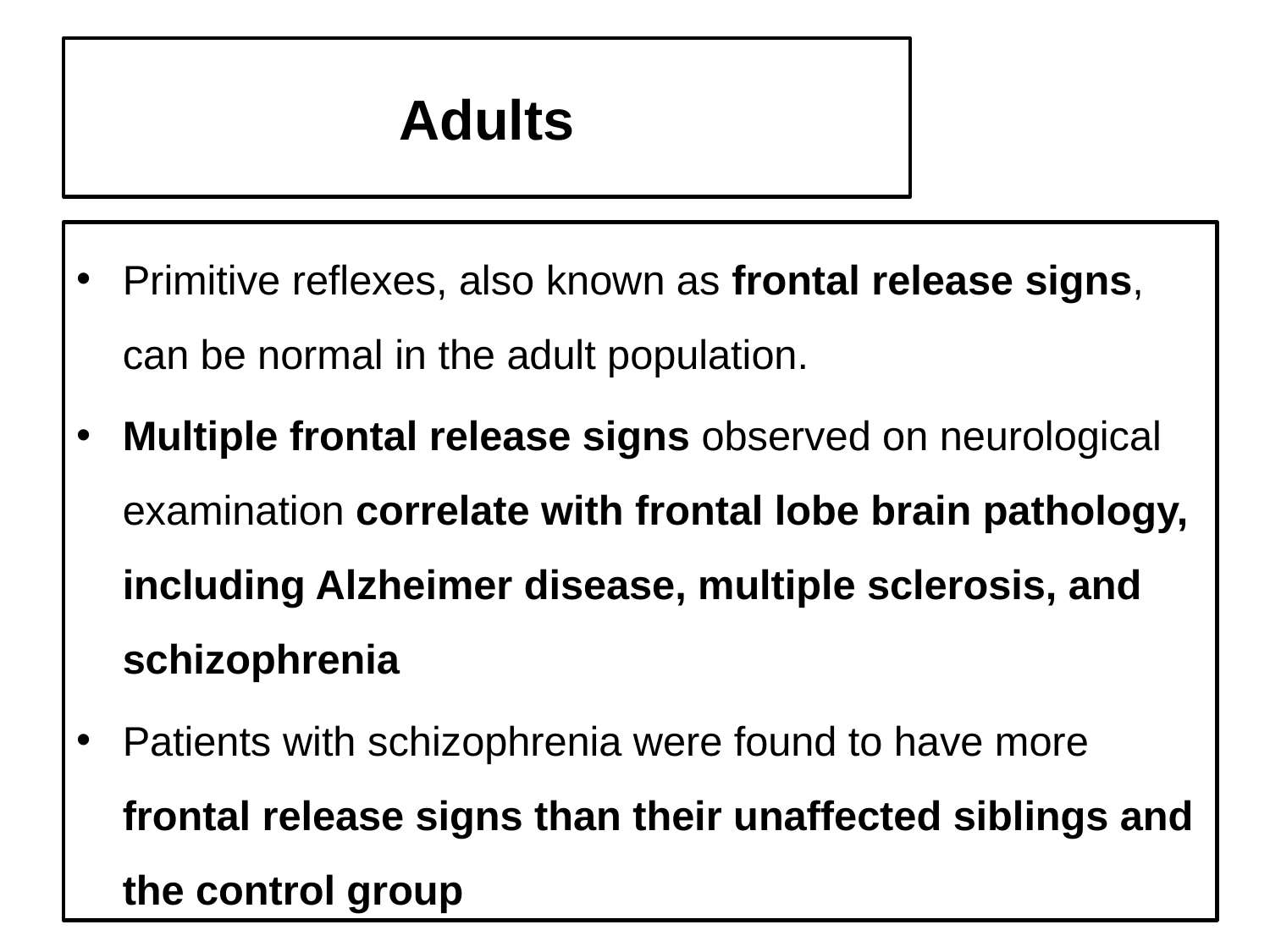

# Adults
Primitive reflexes, also known as frontal release signs, can be normal in the adult population.
Multiple frontal release signs observed on neurological examination correlate with frontal lobe brain pathology, including Alzheimer disease, multiple sclerosis, and schizophrenia
Patients with schizophrenia were found to have more frontal release signs than their unaffected siblings and the control group